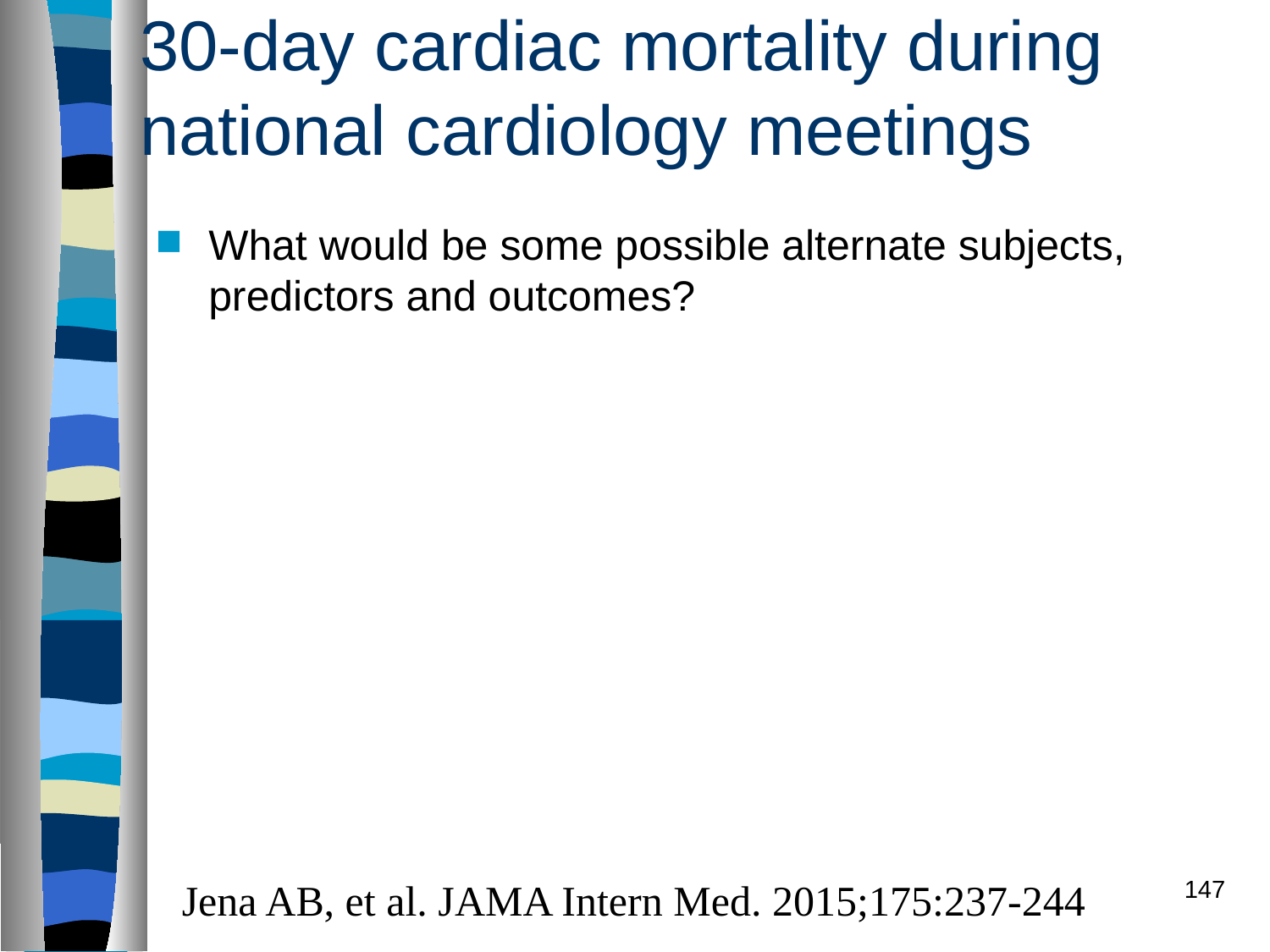

# 30-day cardiac mortality during national cardiology meetings
What would be some possible alternate subjects, predictors and outcomes?
Jena AB, et al. JAMA Intern Med. 2015;175:237-244
147